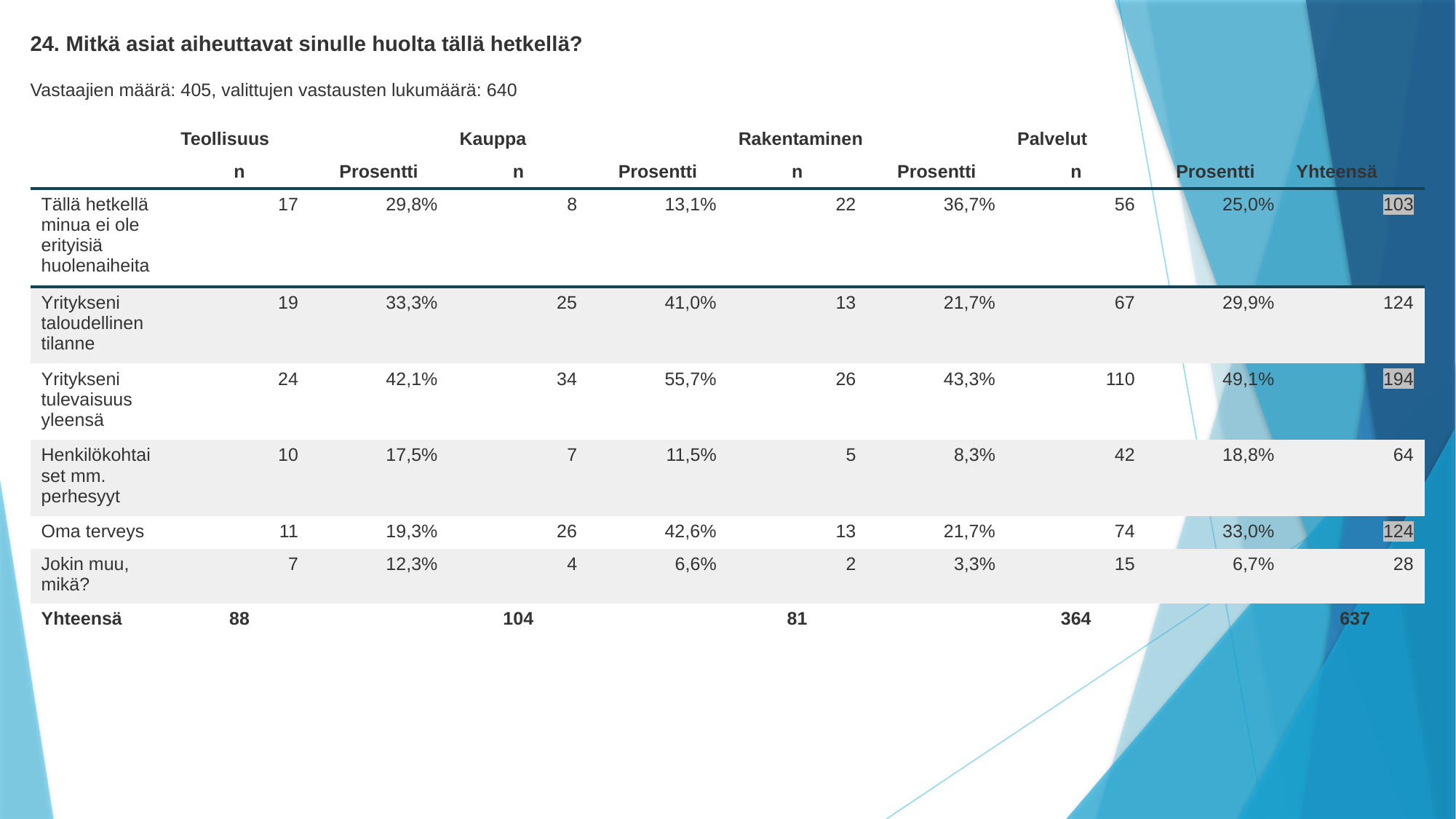

24. Mitkä asiat aiheuttavat sinulle huolta tällä hetkellä?
Vastaajien määrä: 405, valittujen vastausten lukumäärä: 640
|  | Teollisuus |  | Kauppa |  | Rakentaminen |  | Palvelut |  |  |
| --- | --- | --- | --- | --- | --- | --- | --- | --- | --- |
|  | n | Prosentti | n | Prosentti | n | Prosentti | n | Prosentti | Yhteensä |
| Tällä hetkellä minua ei ole erityisiä huolenaiheita | 17 | 29,8% | 8 | 13,1% | 22 | 36,7% | 56 | 25,0% | 103 |
| Yritykseni taloudellinen tilanne | 19 | 33,3% | 25 | 41,0% | 13 | 21,7% | 67 | 29,9% | 124 |
| Yritykseni tulevaisuus yleensä | 24 | 42,1% | 34 | 55,7% | 26 | 43,3% | 110 | 49,1% | 194 |
| Henkilökohtaiset mm. perhesyyt | 10 | 17,5% | 7 | 11,5% | 5 | 8,3% | 42 | 18,8% | 64 |
| Oma terveys | 11 | 19,3% | 26 | 42,6% | 13 | 21,7% | 74 | 33,0% | 124 |
| Jokin muu, mikä? | 7 | 12,3% | 4 | 6,6% | 2 | 3,3% | 15 | 6,7% | 28 |
| Yhteensä | 88 |  | 104 |  | 81 |  | 364 |  | 637 |